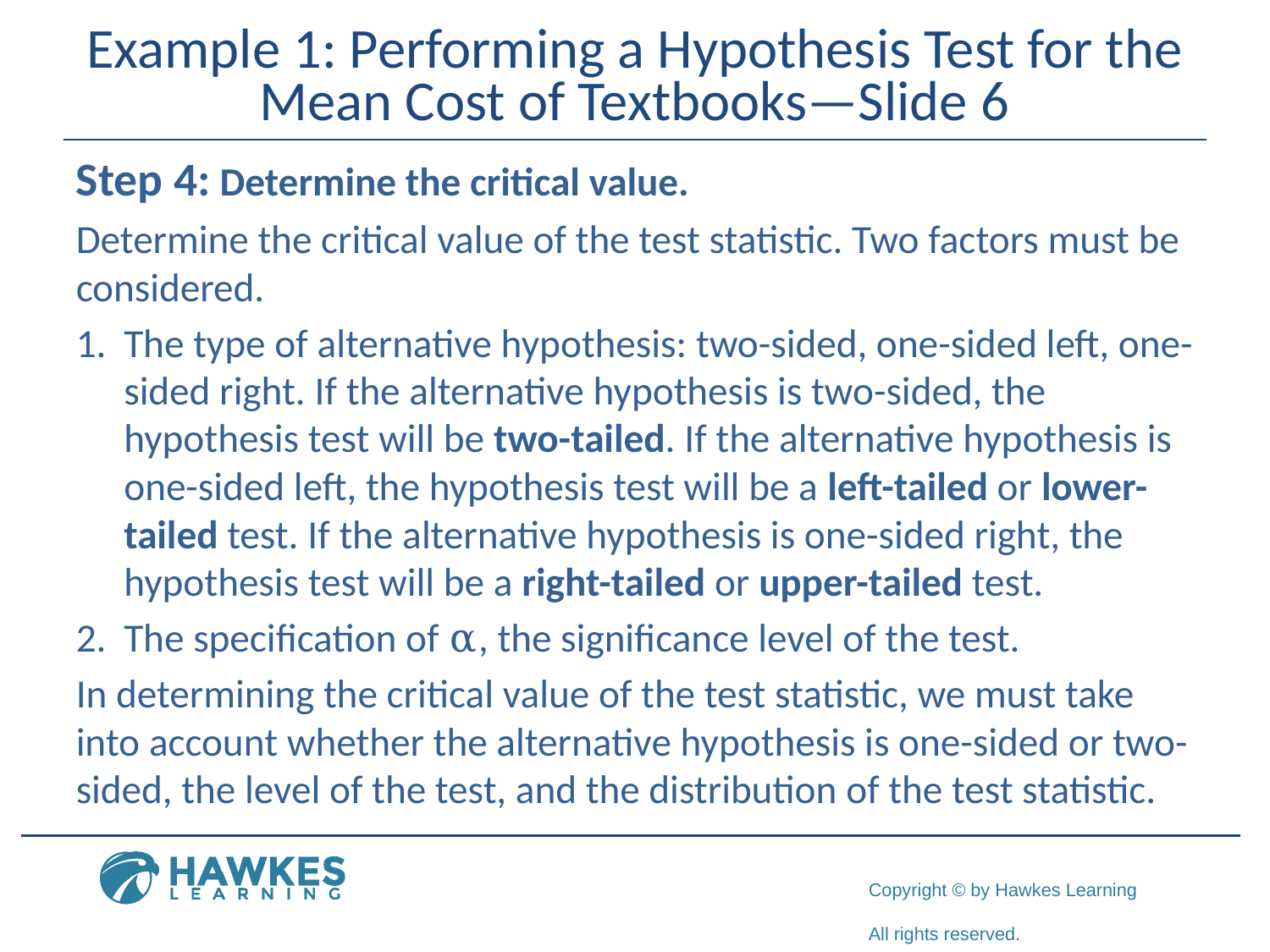

# Example 1: Performing a Hypothesis Test for the Mean Cost of Textbooks—Slide 6
Step 4: Determine the critical value.
Determine the critical value of the test statistic. Two factors must be considered.
1.	​The type of alternative hypothesis: two-sided, one-sided left, one-sided right. If the alternative hypothesis is two-sided, the hypothesis test will be two-tailed. If the alternative hypothesis is one-sided left, the hypothesis test will be a left-tailed or lower-tailed test. If the alternative hypothesis is one-sided right, the hypothesis test will be a right-tailed or upper-tailed test.
2.	​The specification of α, the significance level of the test.
In determining the critical value of the test statistic, we must take into account whether the alternative hypothesis is one-sided or two-sided, the level of the test, and the distribution of the test statistic.